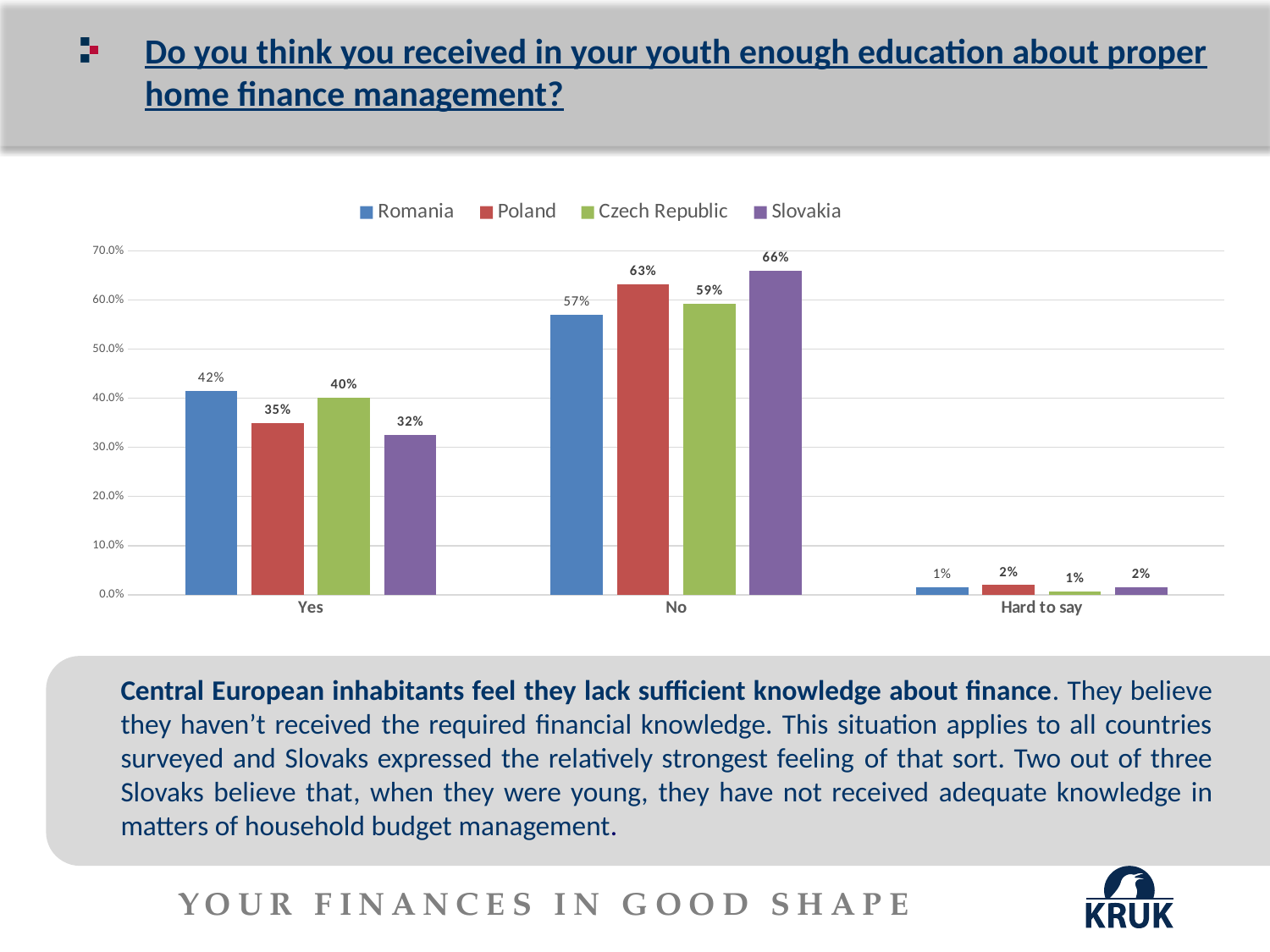

# Do you think you received in your youth enough education about proper home finance management?

### Chart

| Category | Romania | Poland | Czech Republic | Slovakia |
|---|---|---|---|---|
| Yes | 0.41487053193266854 | 0.34881594534607296 | 0.4015748031496063 | 0.3244575936883629 |
| No | 0.5704454608852866 | 0.631624962111245 | 0.5915354330708661 | 0.6587771203155819 |
| Hard to say | 0.01448127246882793 | 0.01955909254268203 | 0.006889763779527559 | 0.015779092702169626 |
Central European inhabitants feel they lack sufficient knowledge about finance. They believe they haven’t received the required financial knowledge. This situation applies to all countries surveyed and Slovaks expressed the relatively strongest feeling of that sort. Two out of three Slovaks believe that, when they were young, they have not received adequate knowledge in matters of household budget management.